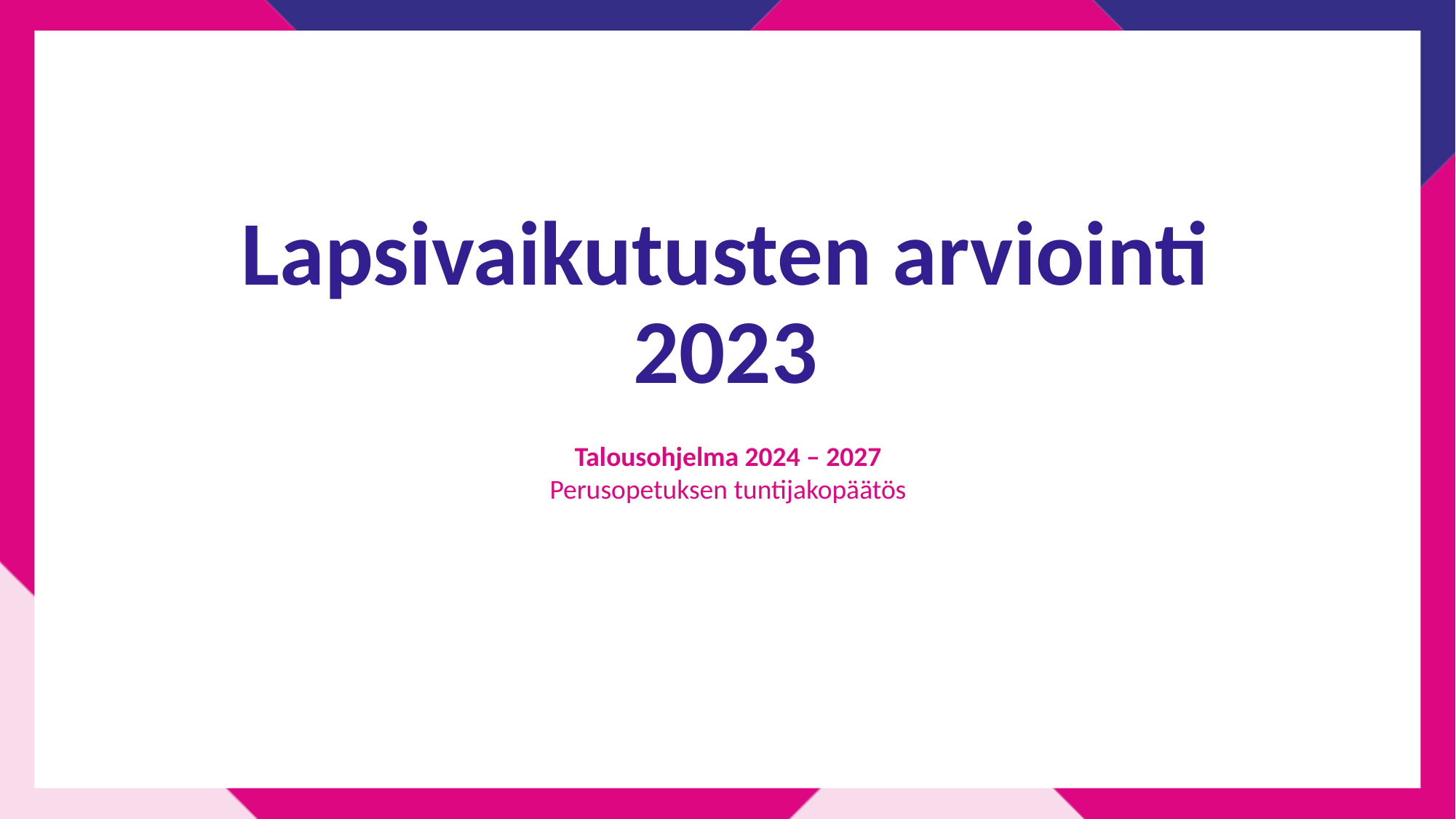

# Lapsivaikutusten arviointi 2023
Talousohjelma 2024 – 2027
Perusopetuksen tuntijakopäätös